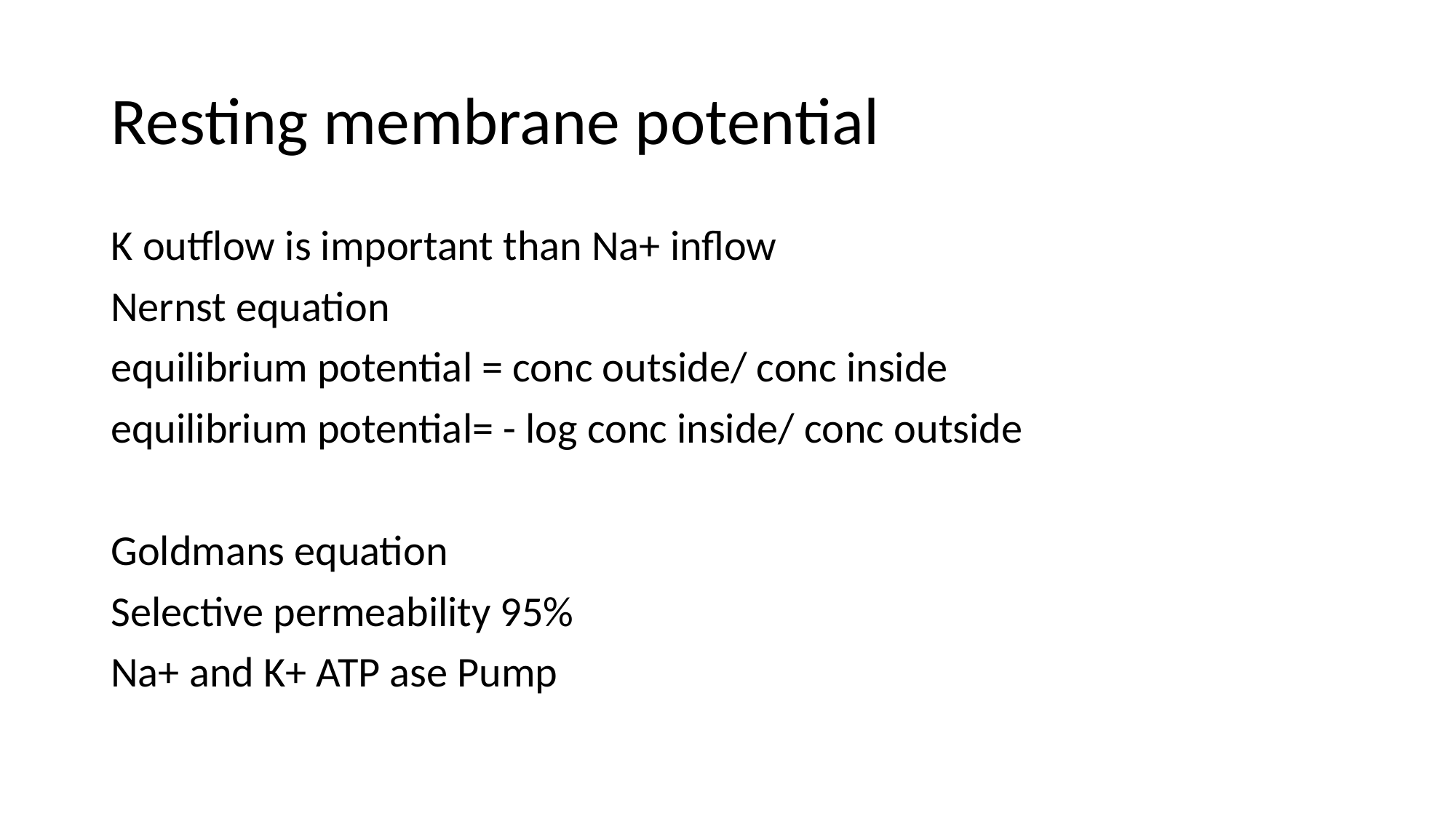

# Resting membrane potential
K outflow is important than Na+ inflow
Nernst equation
equilibrium potential = conc outside/ conc inside
equilibrium potential= - log conc inside/ conc outside

Goldmans equation
Selective permeability 95%
Na+ and K+ ATP ase Pump